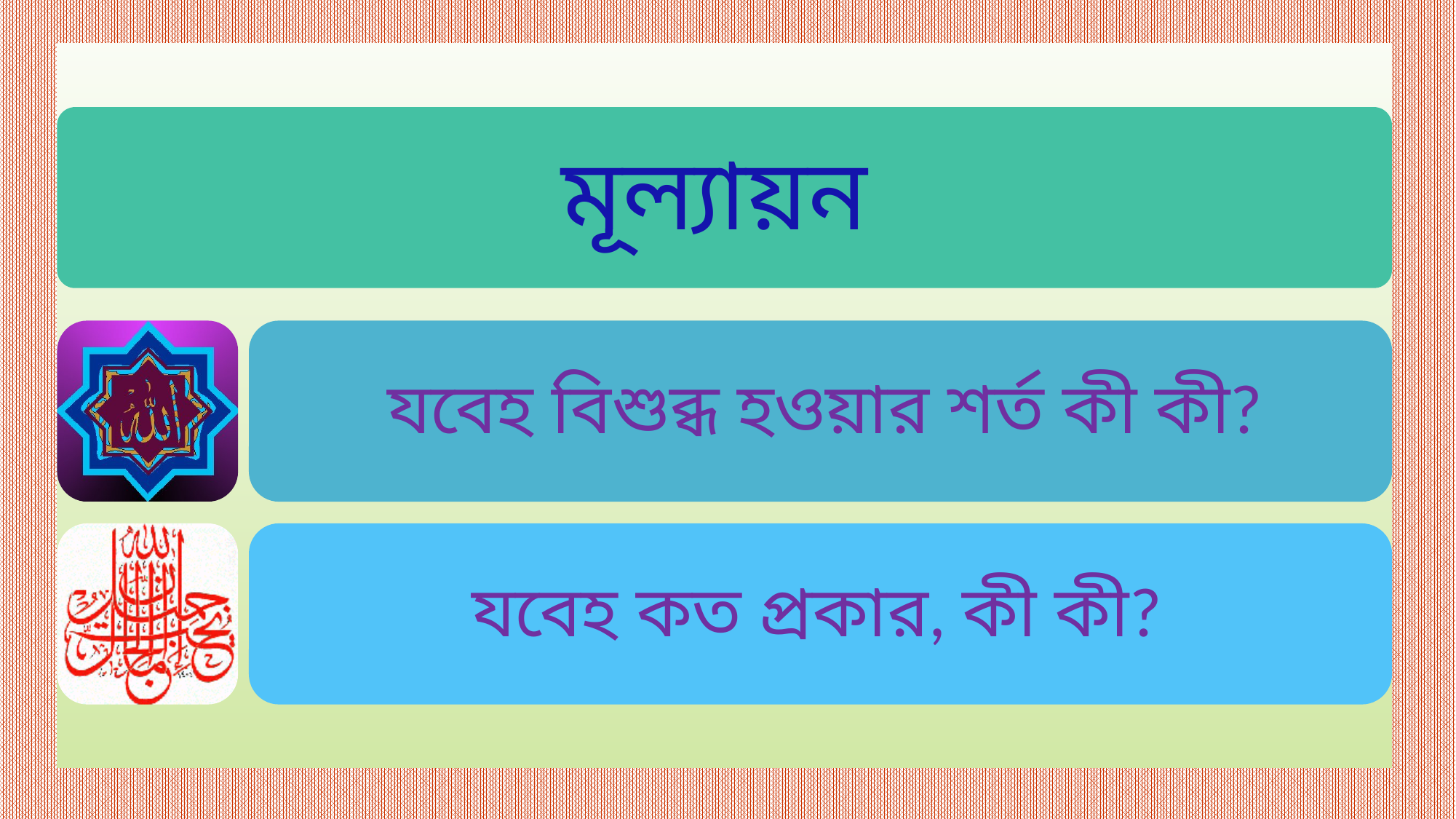

মূল্যায়ন
যবেহ বিশুব্ধ হওয়ার শর্ত কী কী?
যবেহ কত প্রকার, কী কী?